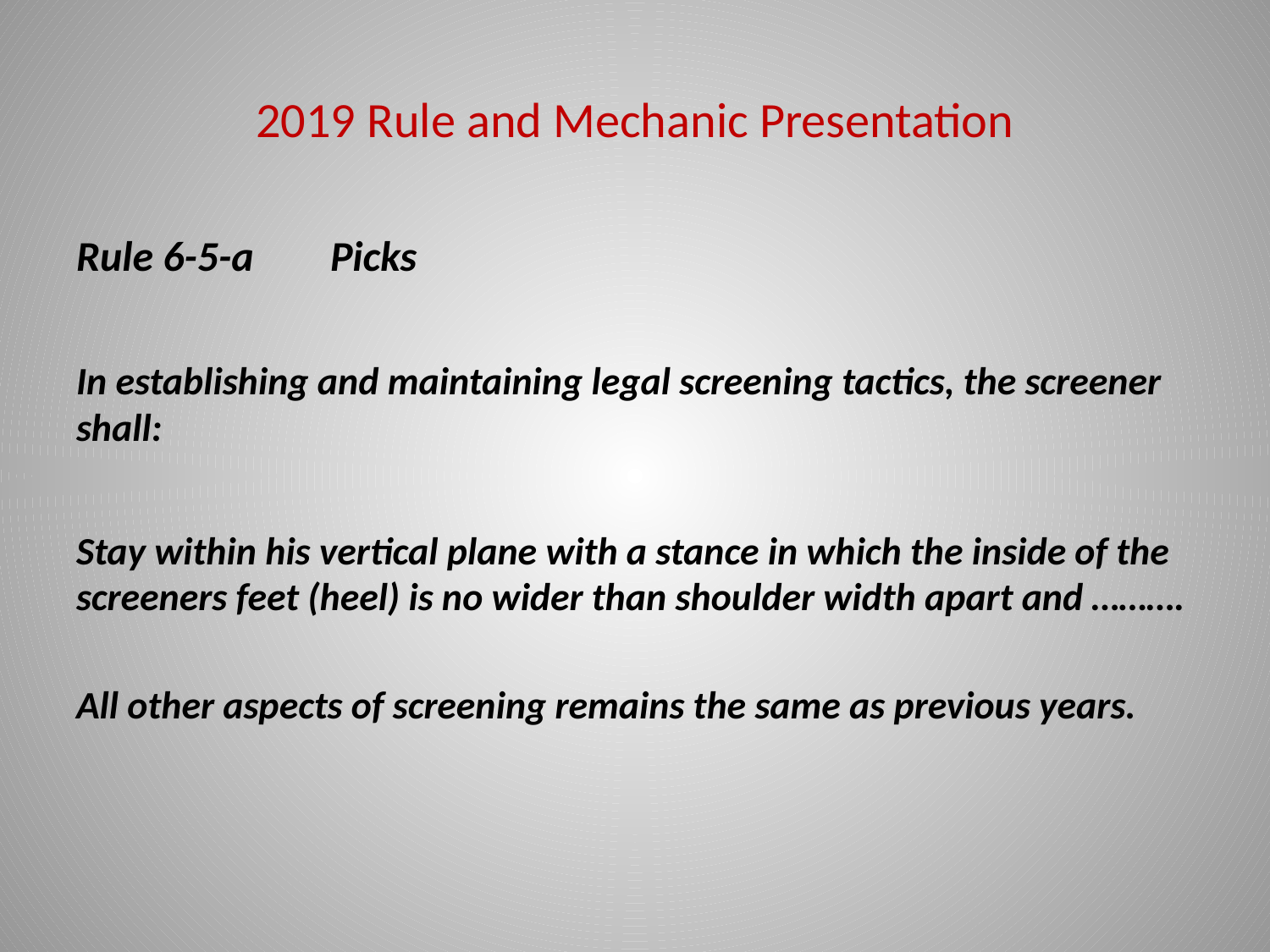

# 2019 Rule and Mechanic Presentation
Rule 6-5-a 	Picks

In establishing and maintaining legal screening tactics, the screener shall:

Stay within his vertical plane with a stance in which the inside of the screeners feet (heel) is no wider than shoulder width apart and ……….

All other aspects of screening remains the same as previous years.